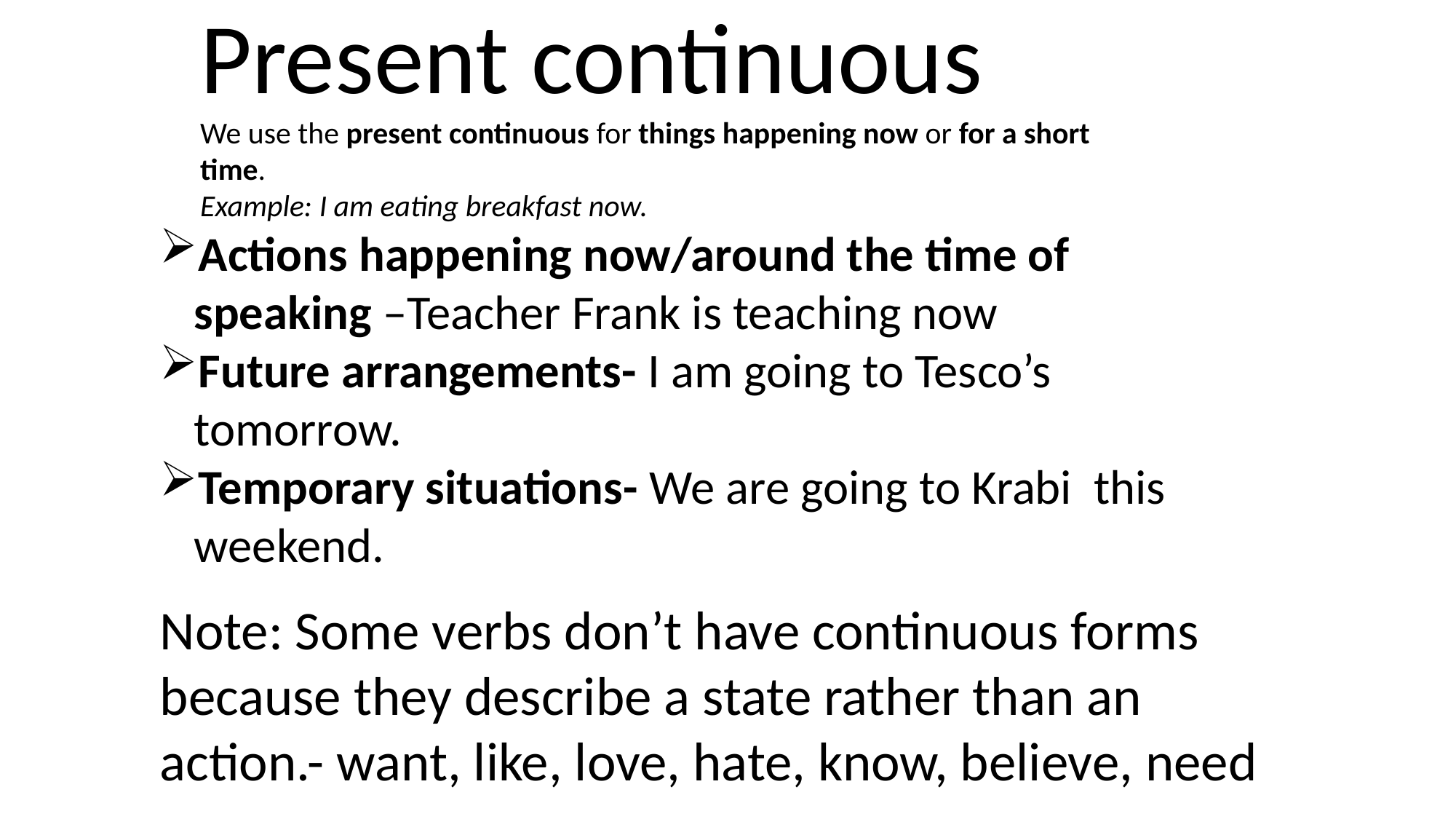

Present continuous
We use the present continuous for things happening now or for a short time.
Example: I am eating breakfast now.
Actions happening now/around the time of speaking –Teacher Frank is teaching now
Future arrangements- I am going to Tesco’s tomorrow.
Temporary situations- We are going to Krabi  this weekend.
Note: Some verbs don’t have continuous forms because they describe a state rather than an action.- want, like, love, hate, know, believe, need